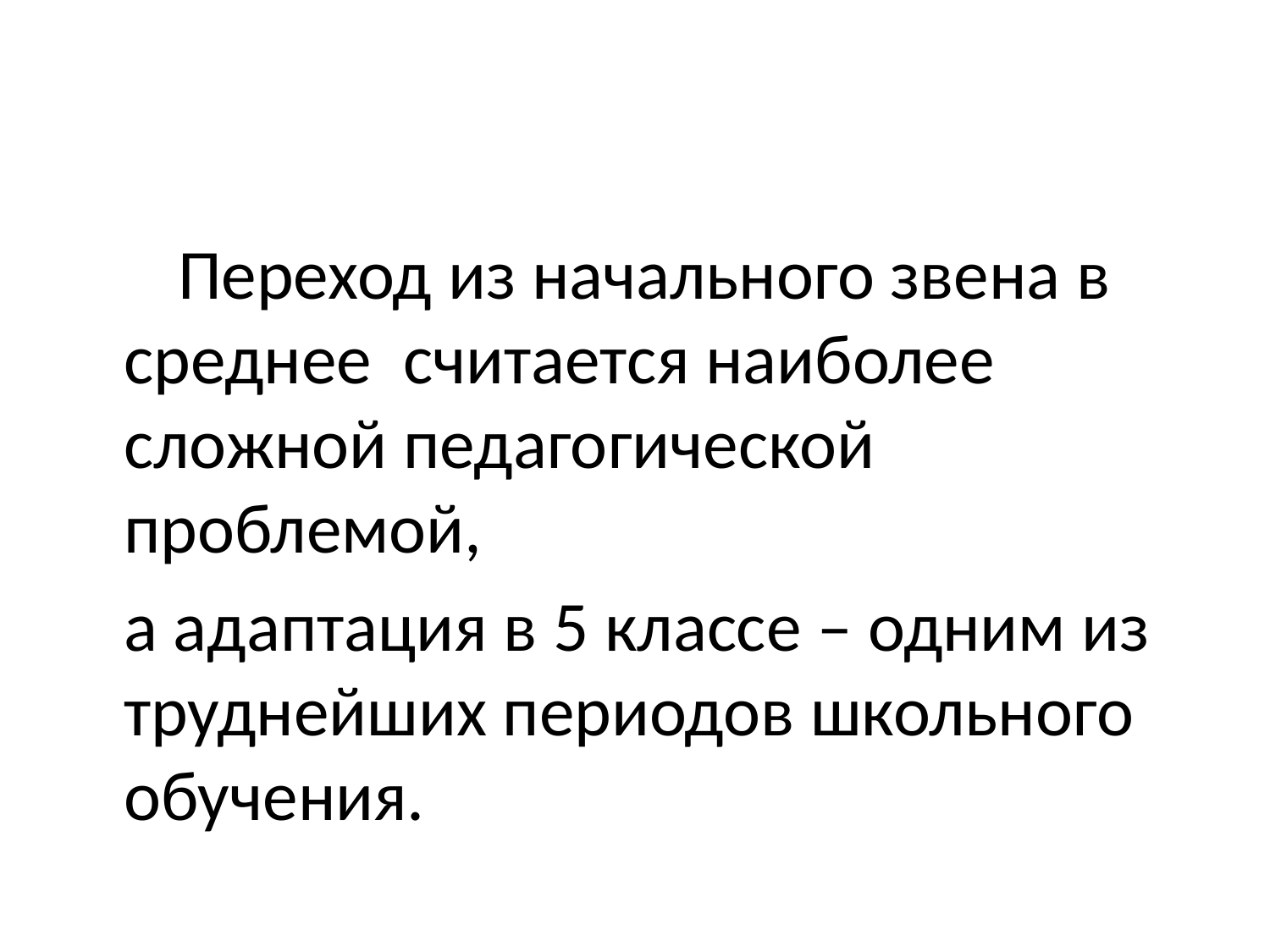

Переход из начального звена в среднее  считается наиболее сложной педагогической  проблемой,
   а адаптация в 5 классе – одним из труднейших периодов школьного обучения.